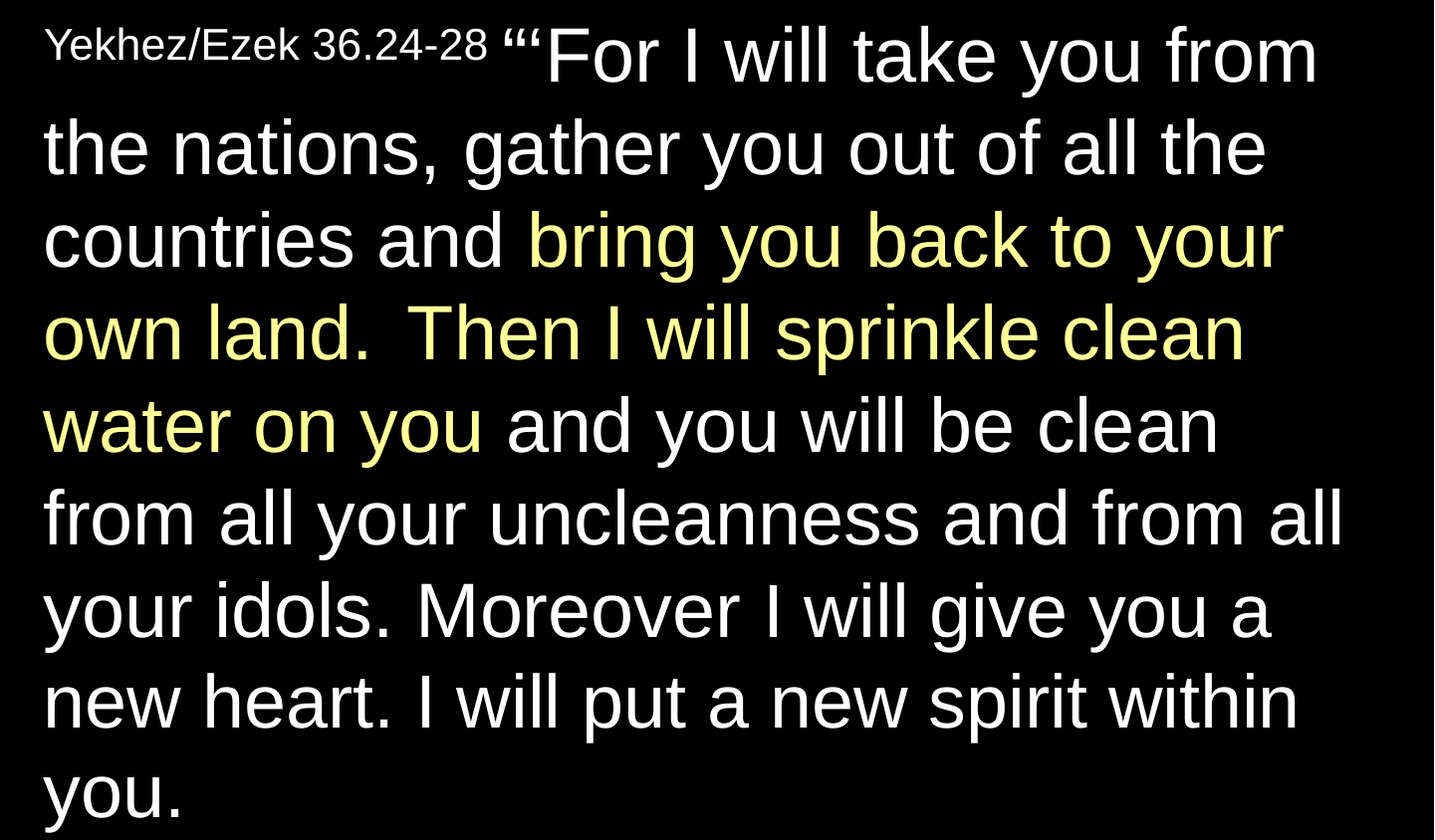

Yekhez/Ezek 36.24-28 “‘For I will take you from the nations, gather you out of all the countries and bring you back to your own land.  Then I will sprinkle clean water on you and you will be clean from all your uncleanness and from all your idols. Moreover I will give you a new heart. I will put a new spirit within you.